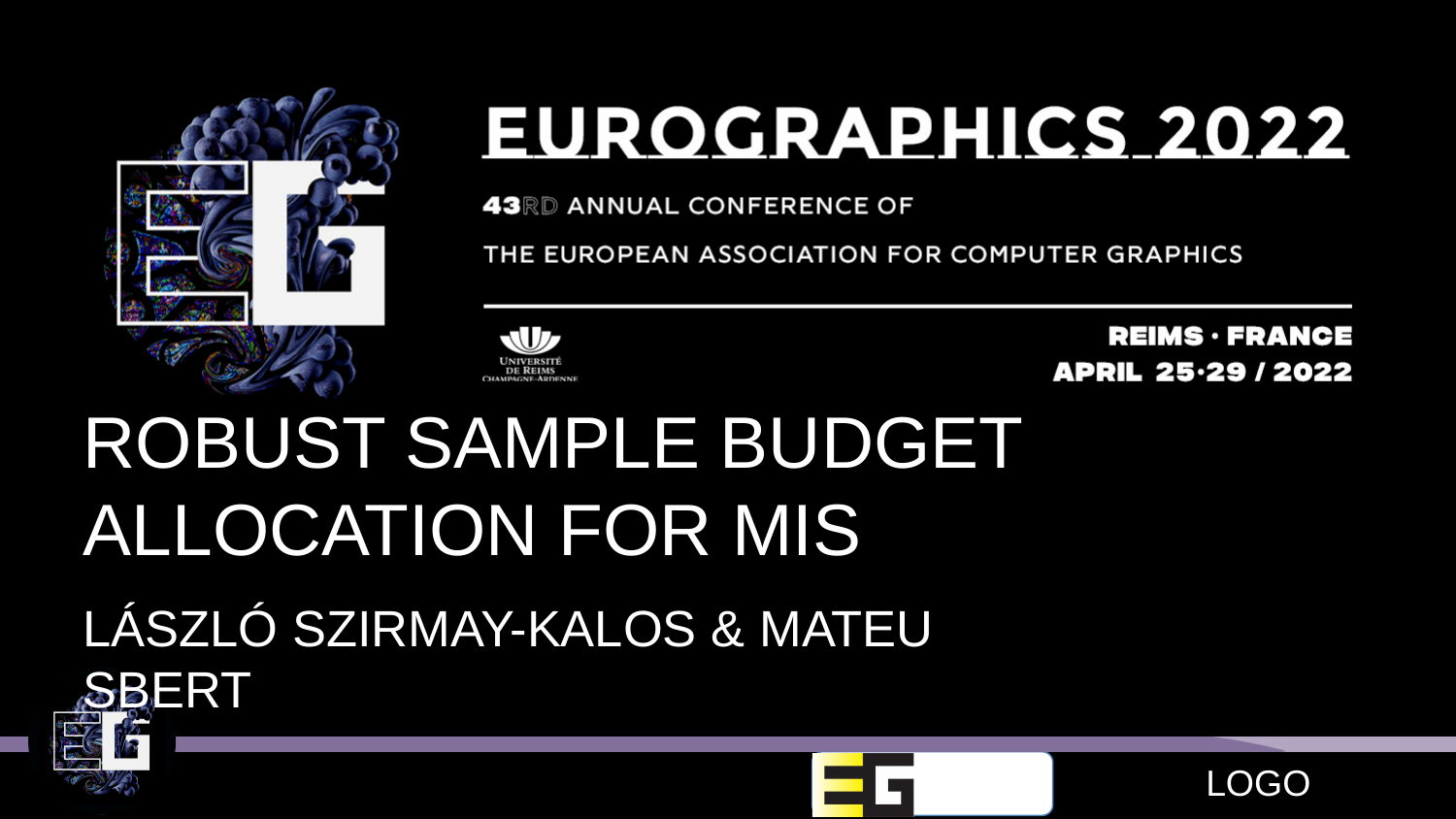

# Robust Sample Budget Allocation for MIS László Szirmay-Kalos & Mateu Sbert